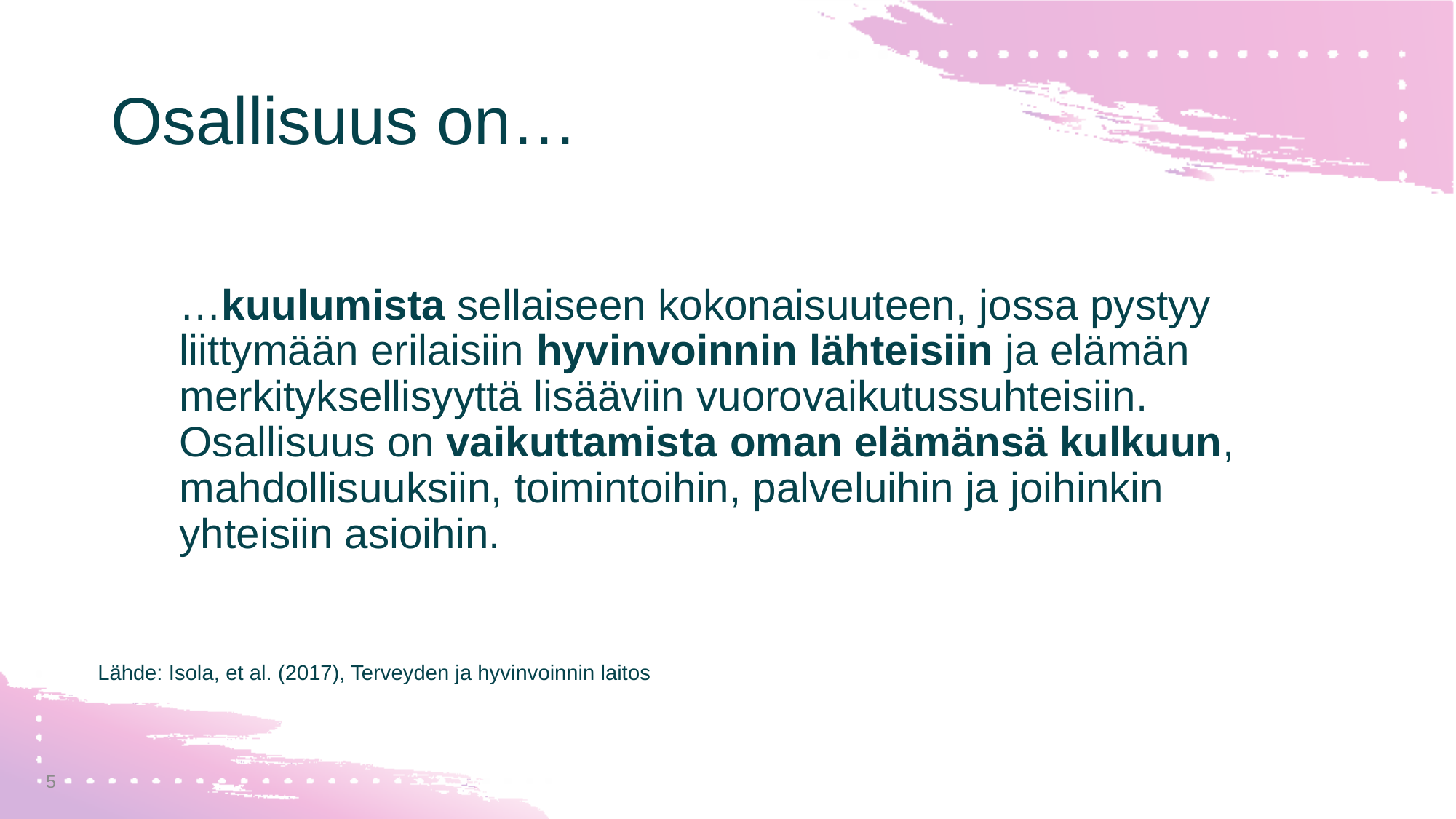

# Osallisuus on…
…kuulumista sellaiseen kokonaisuuteen, jossa pystyy liittymään erilaisiin hyvinvoinnin lähteisiin ja elämän merkityksellisyyttä lisääviin vuorovaikutussuhteisiin. Osallisuus on vaikuttamista oman elämänsä kulkuun, mahdollisuuksiin, toimintoihin, palveluihin ja joihinkin yhteisiin asioihin.

Lähde: Isola, et al. (2017), Terveyden ja hyvinvoinnin laitos
5